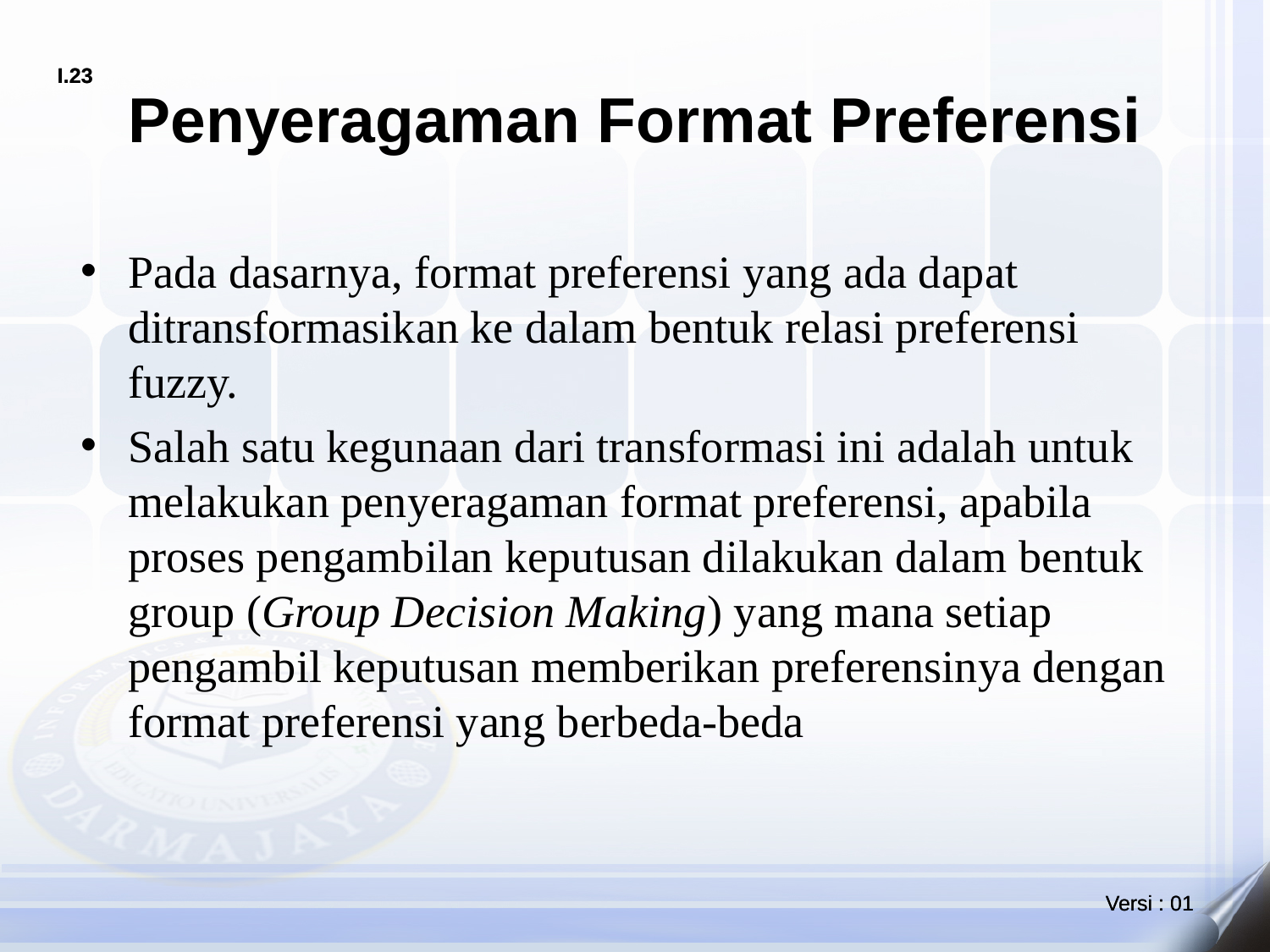

# Penyeragaman Format Preferensi
Pada dasarnya, format preferensi yang ada dapat ditransformasikan ke dalam bentuk relasi preferensi fuzzy.
Salah satu kegunaan dari transformasi ini adalah untuk melakukan penyeragaman format preferensi, apabila proses pengambilan keputusan dilakukan dalam bentuk group (Group Decision Making) yang mana setiap pengambil keputusan memberikan preferensinya dengan format preferensi yang berbeda-beda